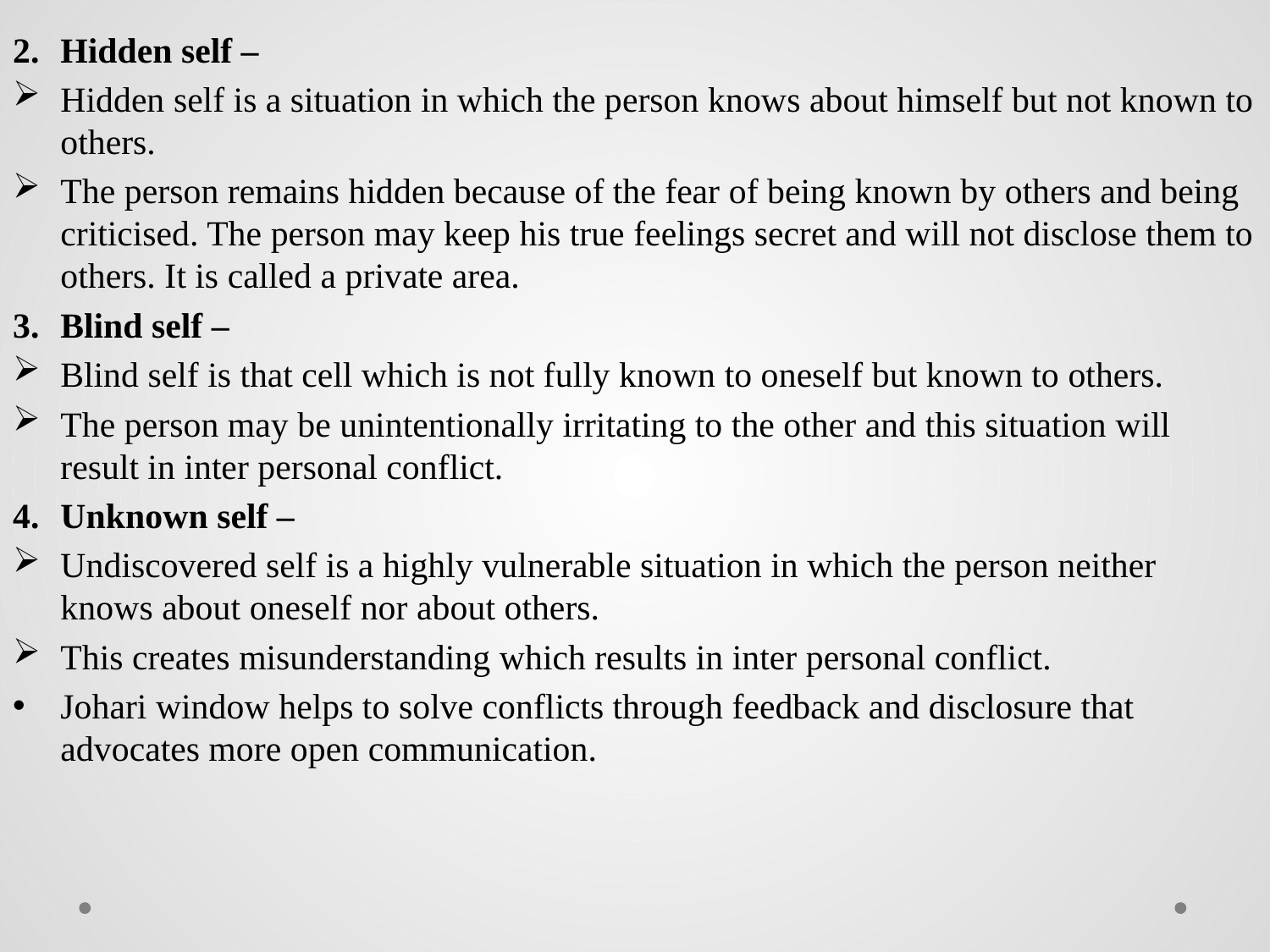

Hidden self –
Hidden self is a situation in which the person knows about himself but not known to others.
The person remains hidden because of the fear of being known by others and being criticised. The person may keep his true feelings secret and will not disclose them to others. It is called a private area.
Blind self –
Blind self is that cell which is not fully known to oneself but known to others.
The person may be unintentionally irritating to the other and this situation will result in inter personal conflict.
Unknown self –
Undiscovered self is a highly vulnerable situation in which the person neither knows about oneself nor about others.
This creates misunderstanding which results in inter personal conflict.
Johari window helps to solve conflicts through feedback and disclosure that advocates more open communication.